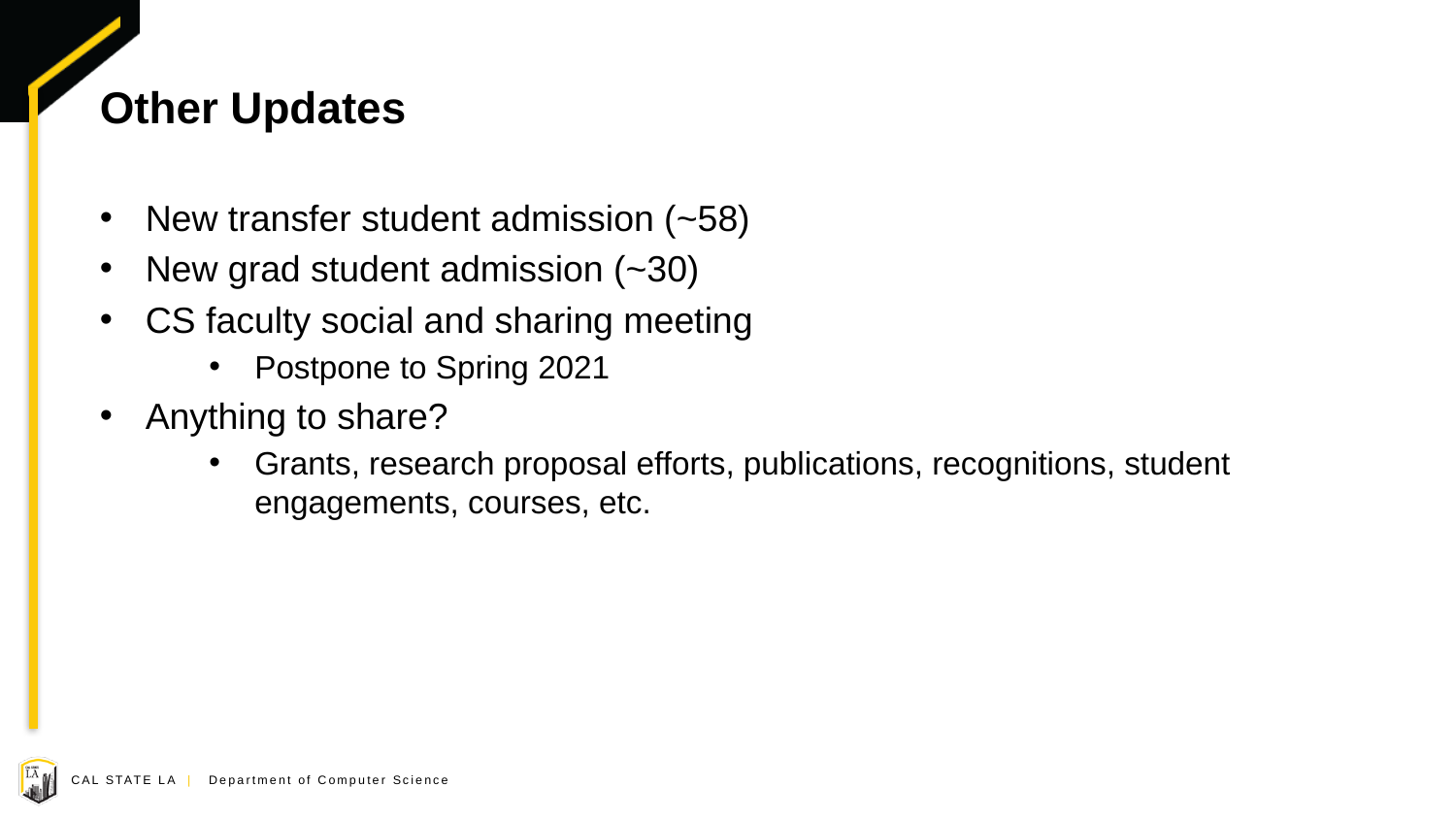

# Other Updates
New transfer student admission (~58)
New grad student admission (~30)
CS faculty social and sharing meeting
Postpone to Spring 2021
Anything to share?
Grants, research proposal efforts, publications, recognitions, student engagements, courses, etc.